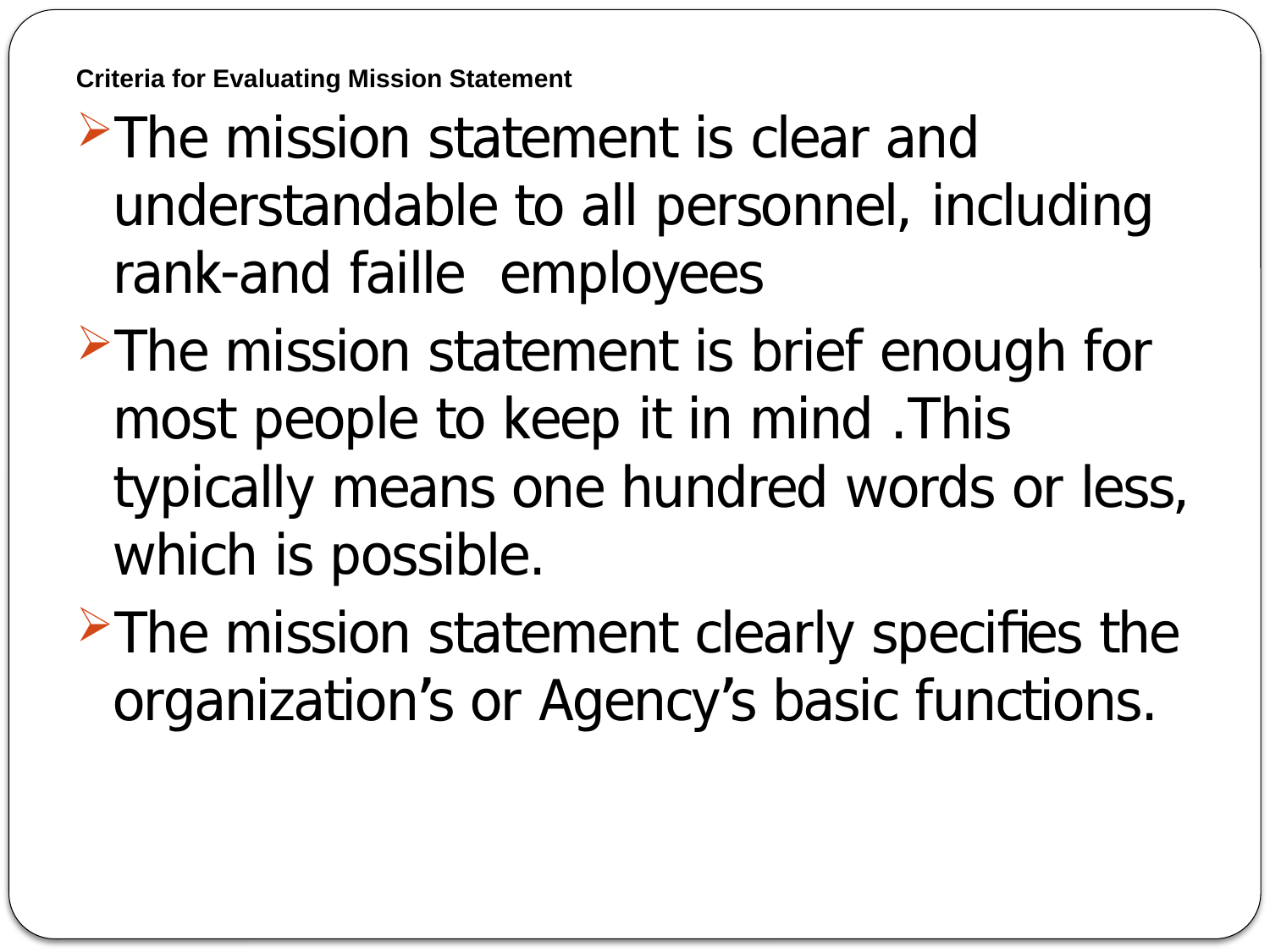

# Criteria for Evaluating Mission Statement
The mission statement is clear and understandable to all personnel, including rank-and faille  employees
The mission statement is brief enough for most people to keep it in mind .This  typically means one hundred words or less, which is possible.
The mission statement clearly specifies the organization’s or Agency’s basic functions.